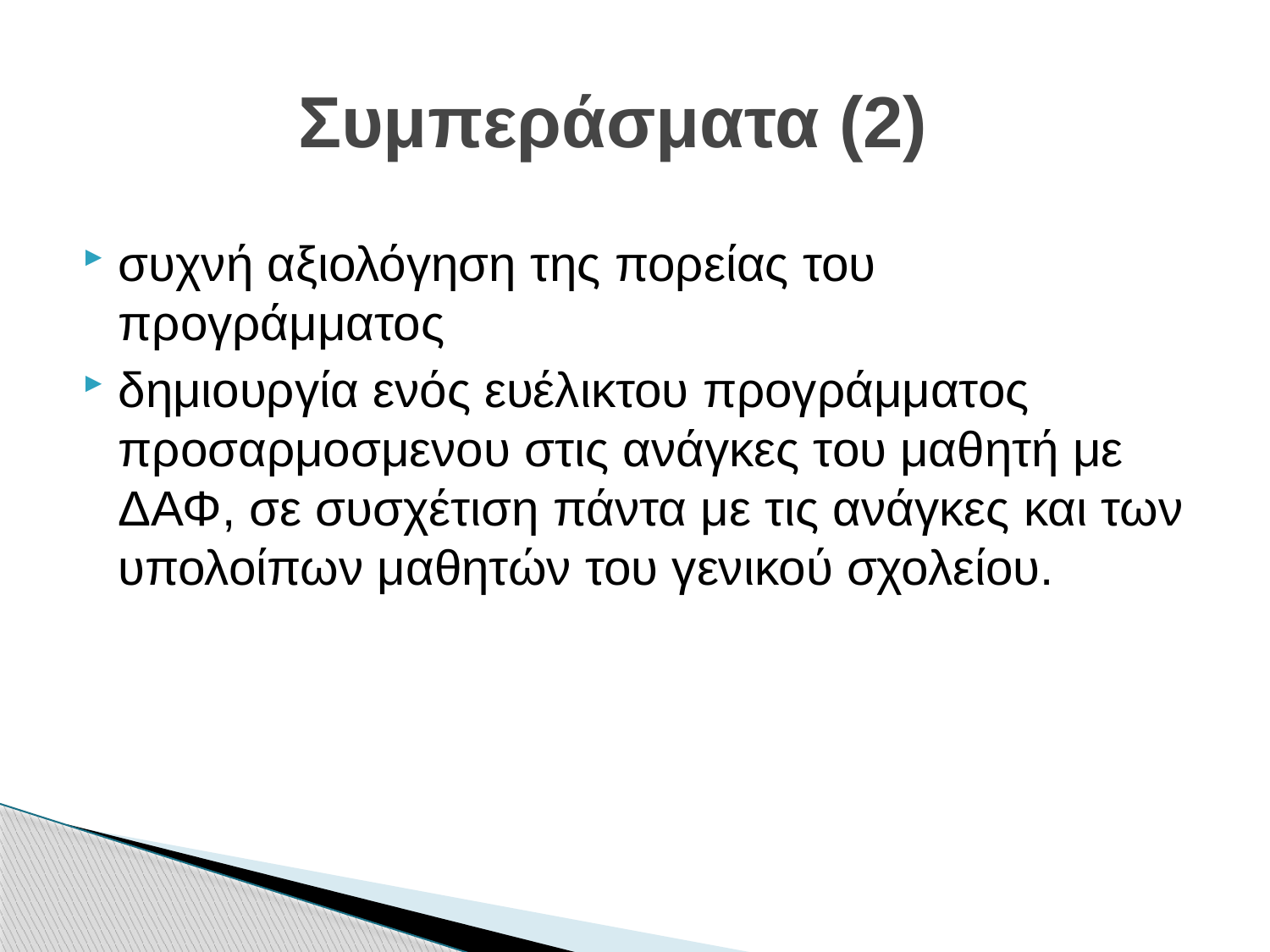

# Συμπεράσματα (2)
συχνή αξιολόγηση της πορείας του προγράμματος
δημιουργία ενός ευέλικτου προγράμματος προσαρμοσμενου στις ανάγκες του μαθητή με ΔΑΦ, σε συσχέτιση πάντα με τις ανάγκες και των υπολοίπων μαθητών του γενικού σχολείου.